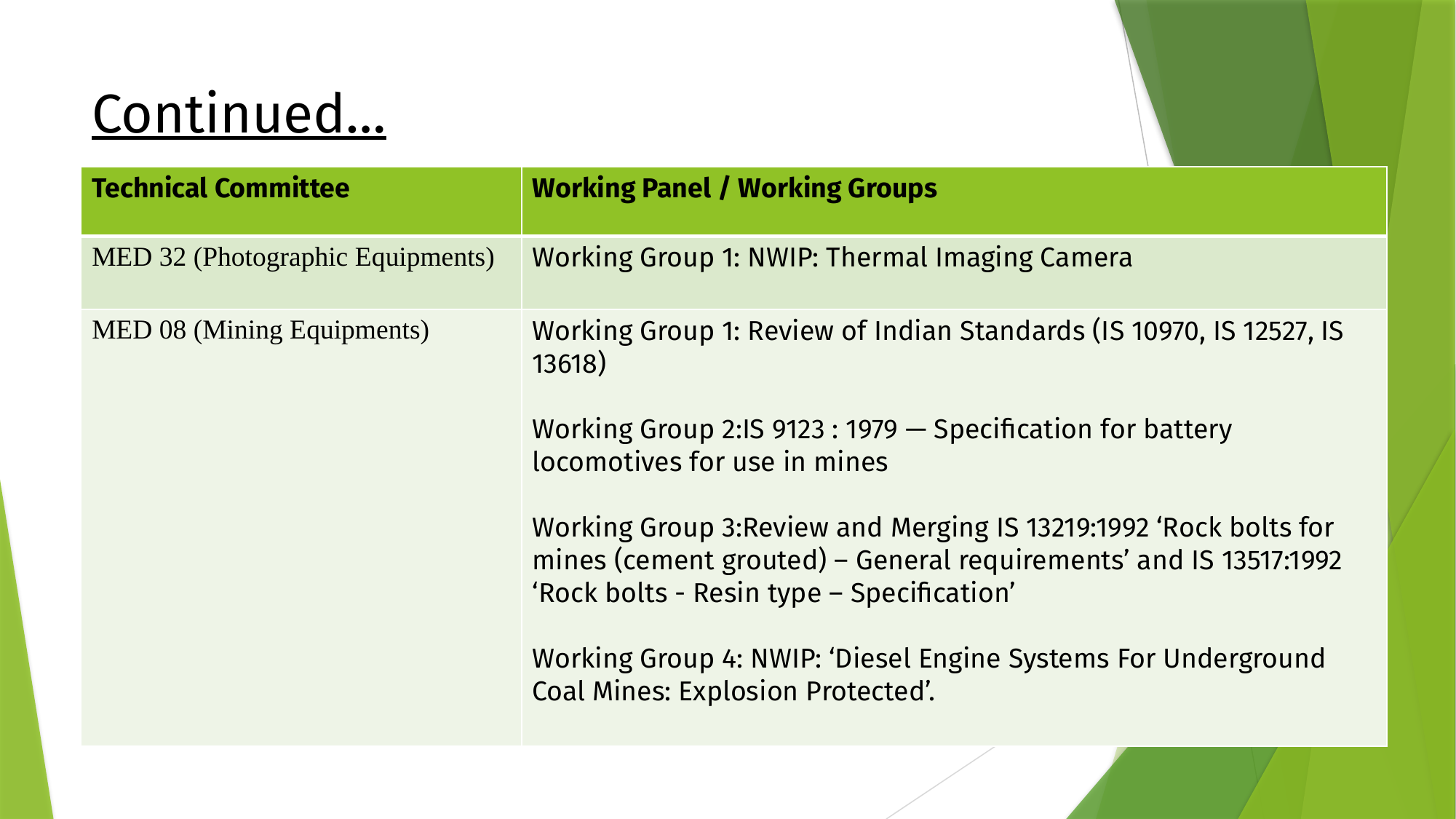

# Continued…
| Technical Committee | Working Panel / Working Groups |
| --- | --- |
| MED 32 (Photographic Equipments) | Working Group 1: NWIP: Thermal Imaging Camera |
| MED 08 (Mining Equipments) | Working Group 1: Review of Indian Standards (IS 10970, IS 12527, IS 13618) Working Group 2:IS 9123 : 1979 — Specification for battery locomotives for use in mines Working Group 3:Review and Merging IS 13219:1992 ‘Rock bolts for mines (cement grouted) – General requirements’ and IS 13517:1992 ‘Rock bolts - Resin type – Specification’ Working Group 4: NWIP: ‘Diesel Engine Systems For Underground Coal Mines: Explosion Protected’. |